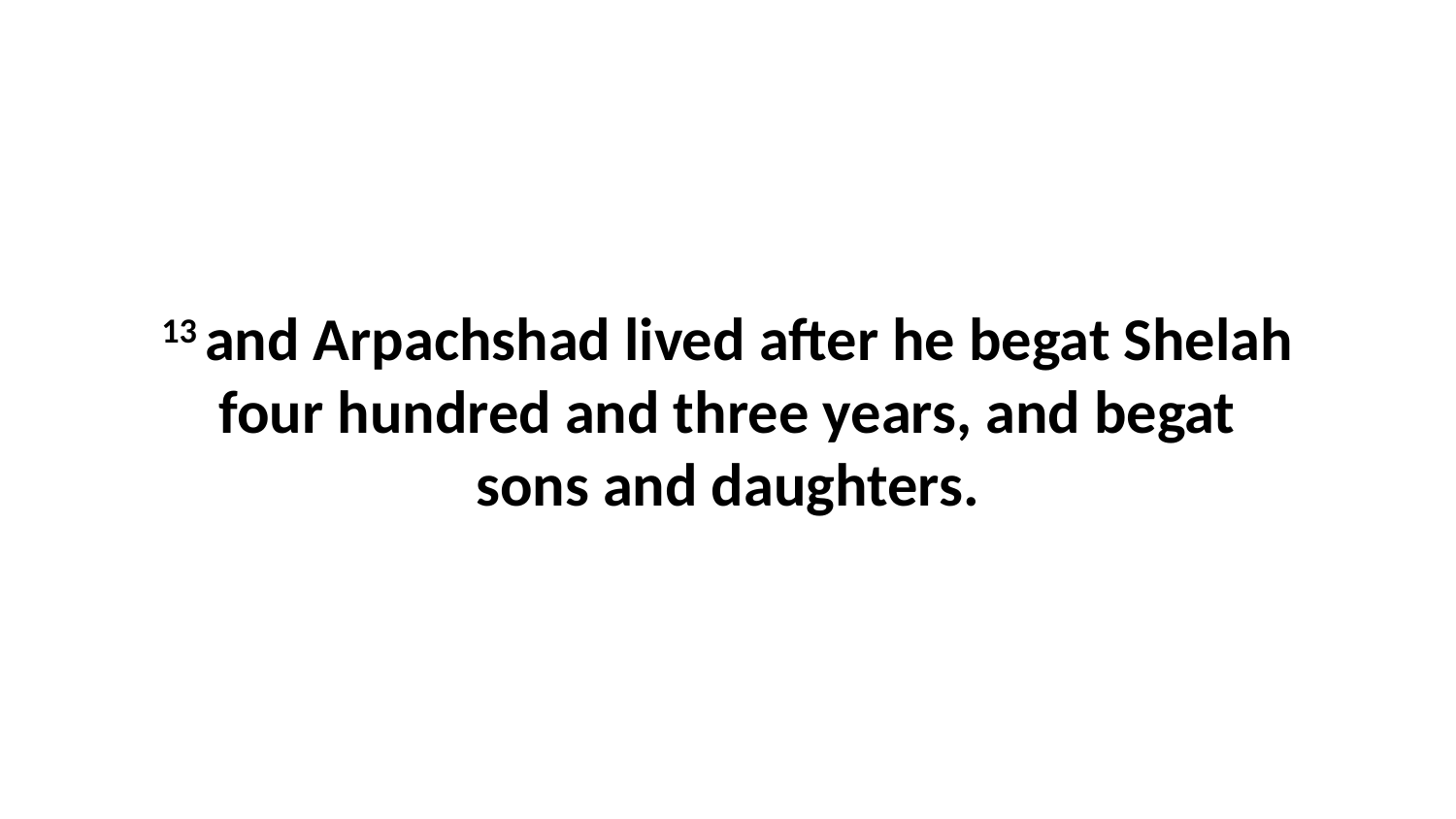

13 and Arpachshad lived after he begat Shelah four hundred and three years, and begat sons and daughters.